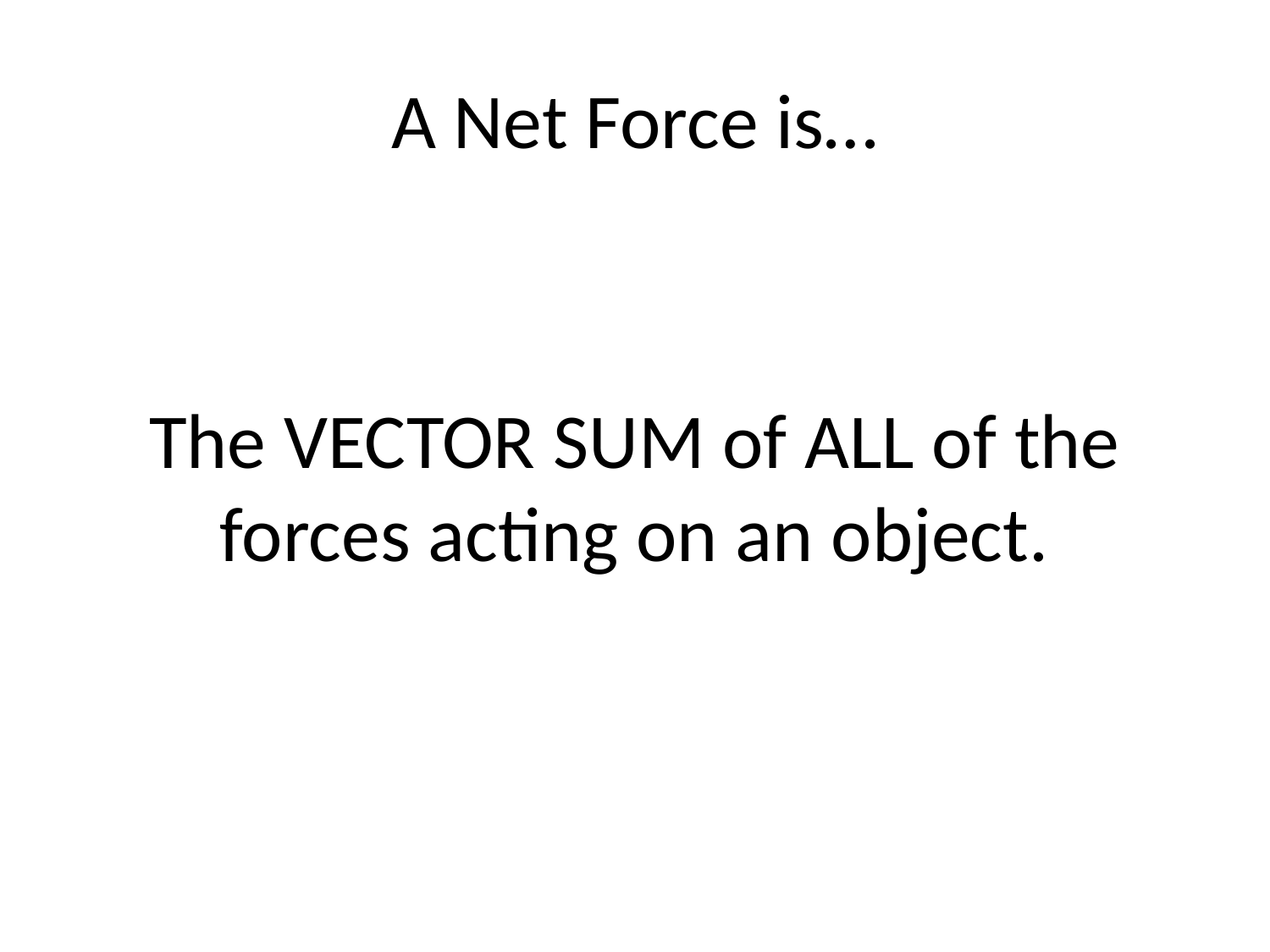

# A Net Force is…

The VECTOR SUM of ALL of the forces acting on an object.